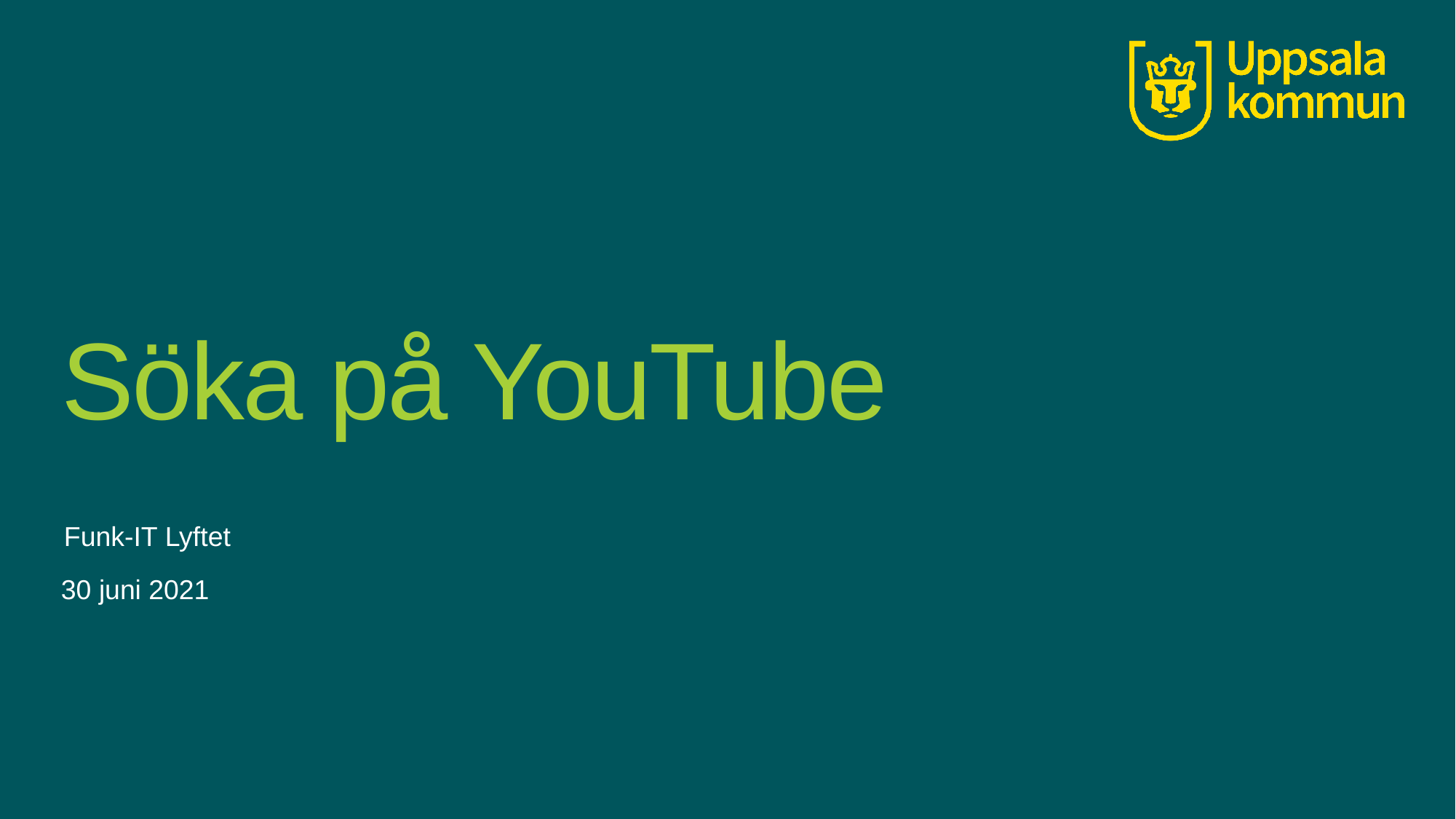

# Söka på YouTube
Funk-IT Lyftet
30 juni 2021